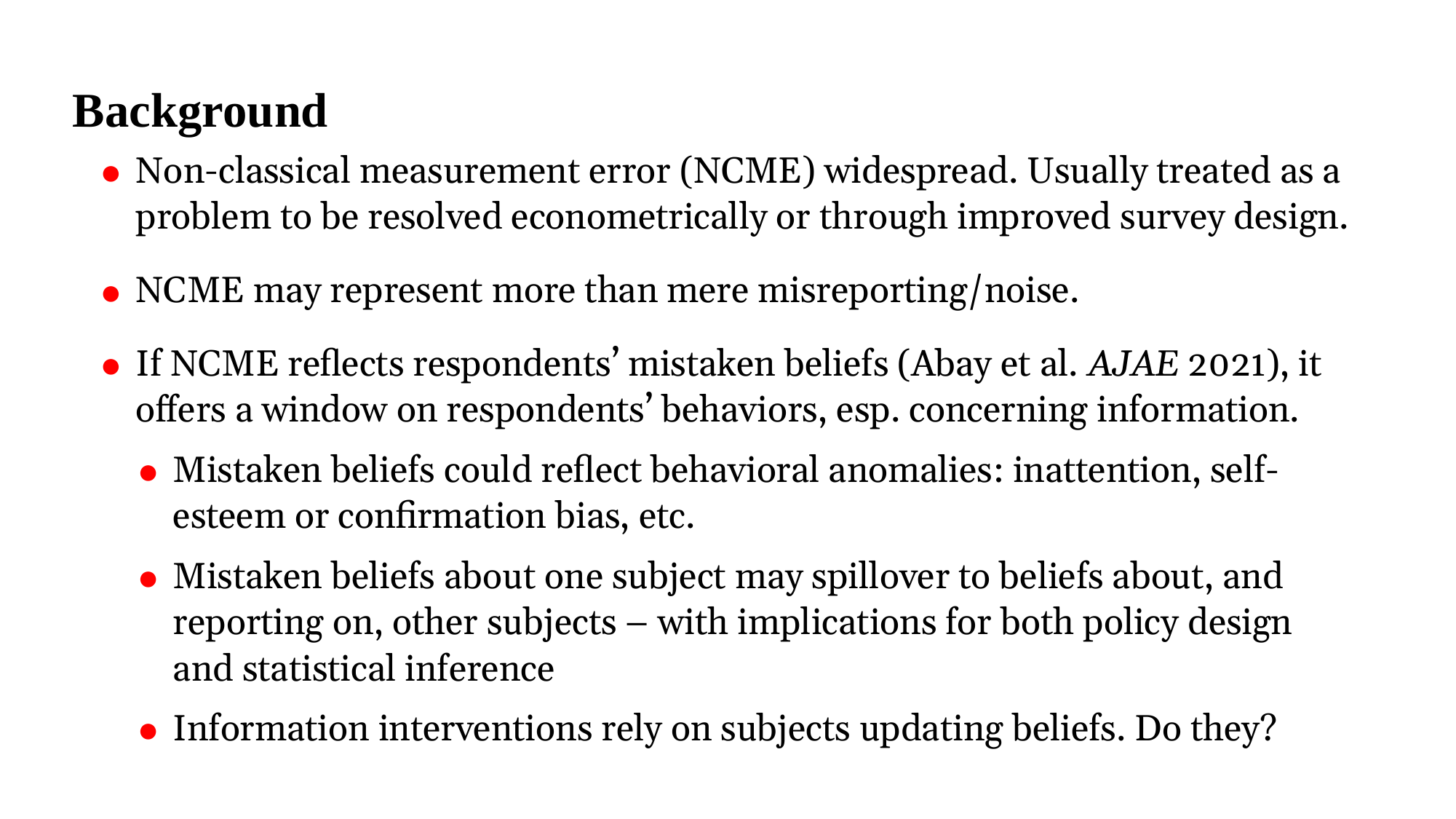

# Background
Non-classical measurement error (NCME) widespread. Usually treated as a problem to be resolved econometrically or through improved survey design.
NCME may represent more than mere misreporting/noise.
If NCME reflects respondents’ mistaken beliefs (Abay et al. AJAE 2021), it offers a window on respondents’ behaviors, esp. concerning information.
Mistaken beliefs could reflect behavioral anomalies: inattention, self-esteem or confirmation bias, etc.
Mistaken beliefs about one subject may spillover to beliefs about, and reporting on, other subjects – with implications for both policy design and statistical inference
Information interventions rely on subjects updating beliefs. Do they?